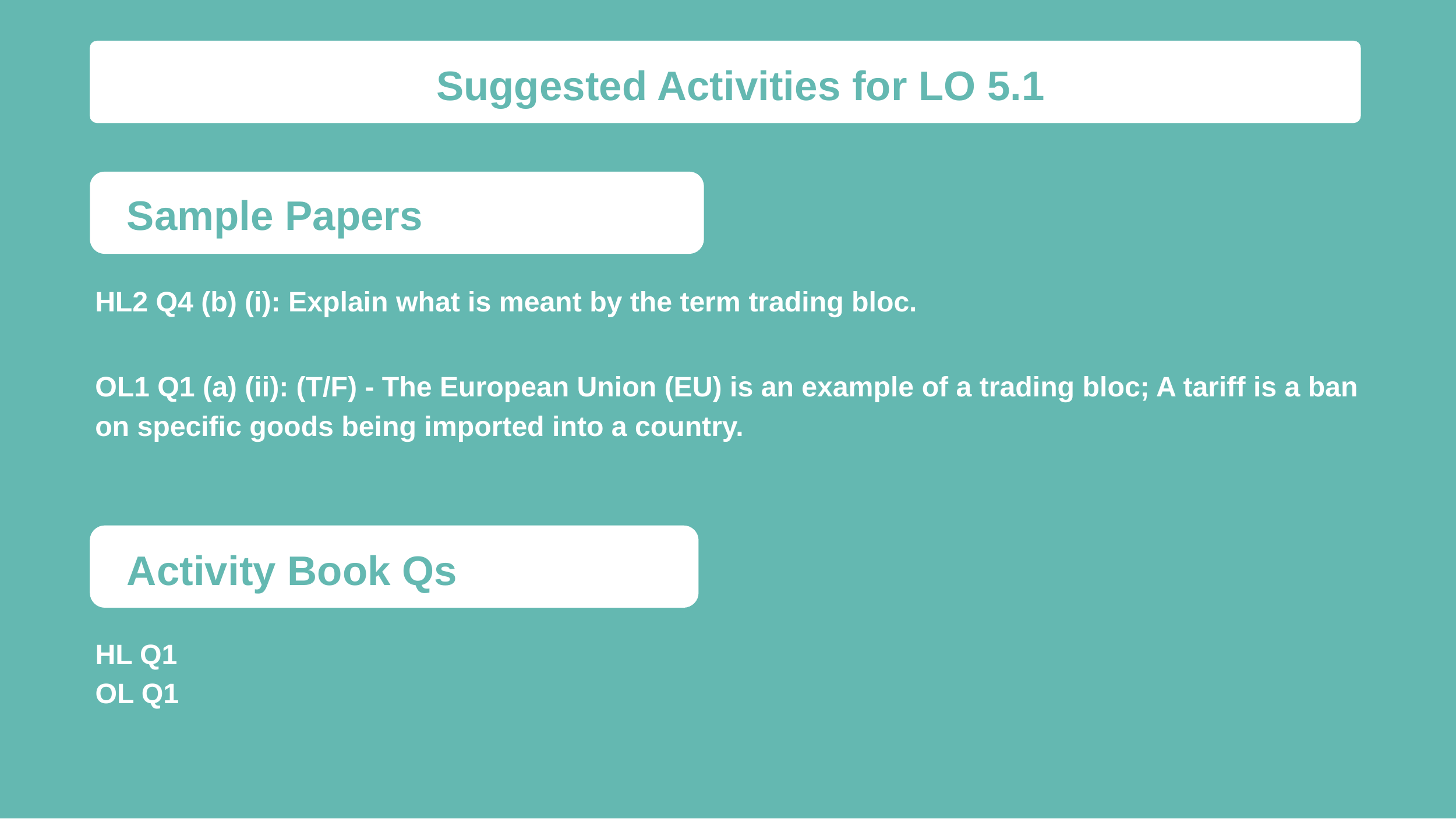

Suggested Activities for LO 5.1

Sample Papers
HL2 Q4 (b) (i): Explain what is meant by the term trading bloc.
OL1 Q1 (a) (ii): (T/F) - The European Union (EU) is an example of a trading bloc; A tariff is a ban on specific goods being imported into a country.

Activity Book Qs
HL Q1
OL Q1